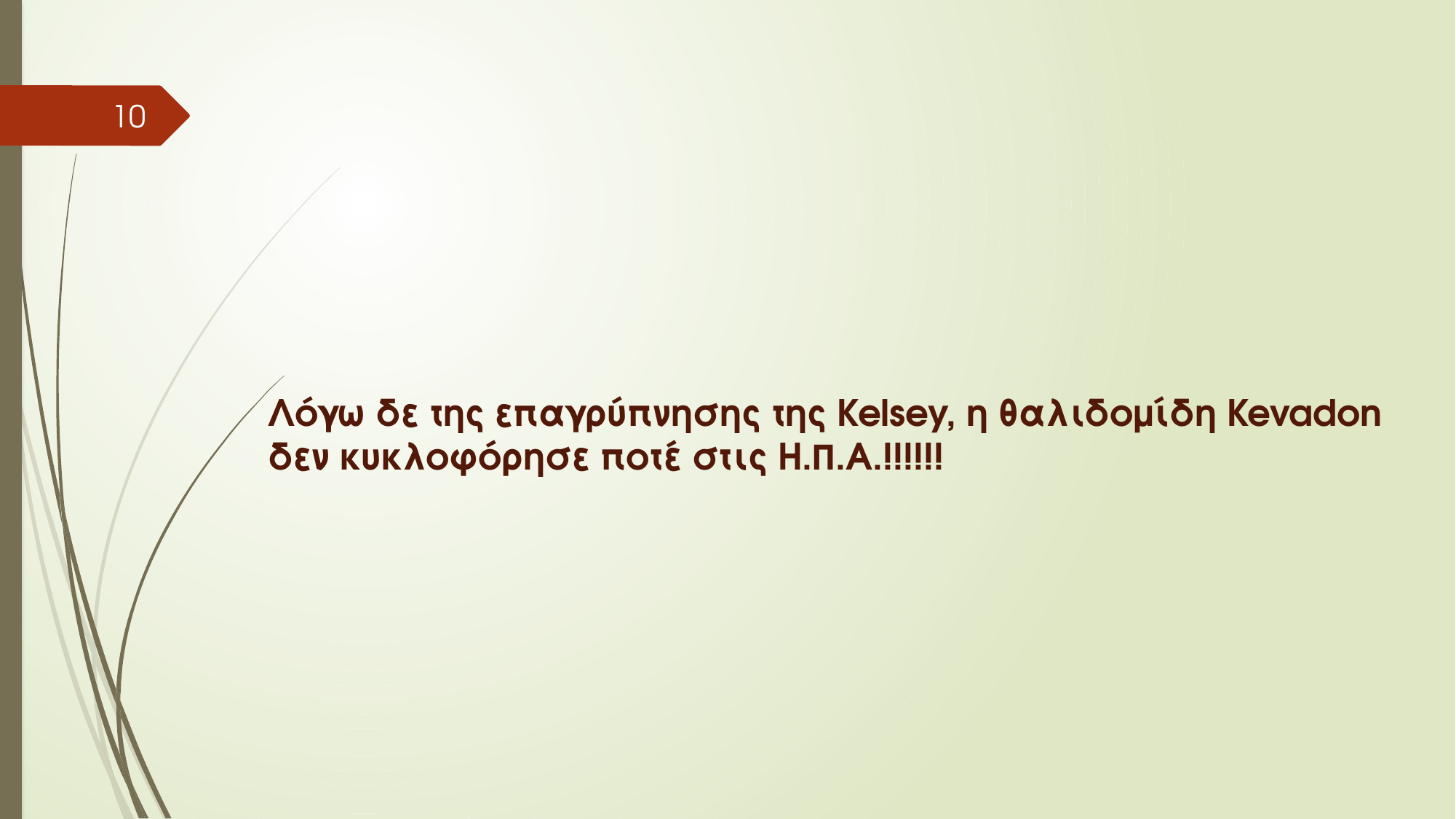

10
Λόγω δε της επαγρύπνησης της Kelsey, η θαλιδομίδη Kevadon δεν κυκλοφόρησε ποτέ στις Η.Π.Α.!!!!!!